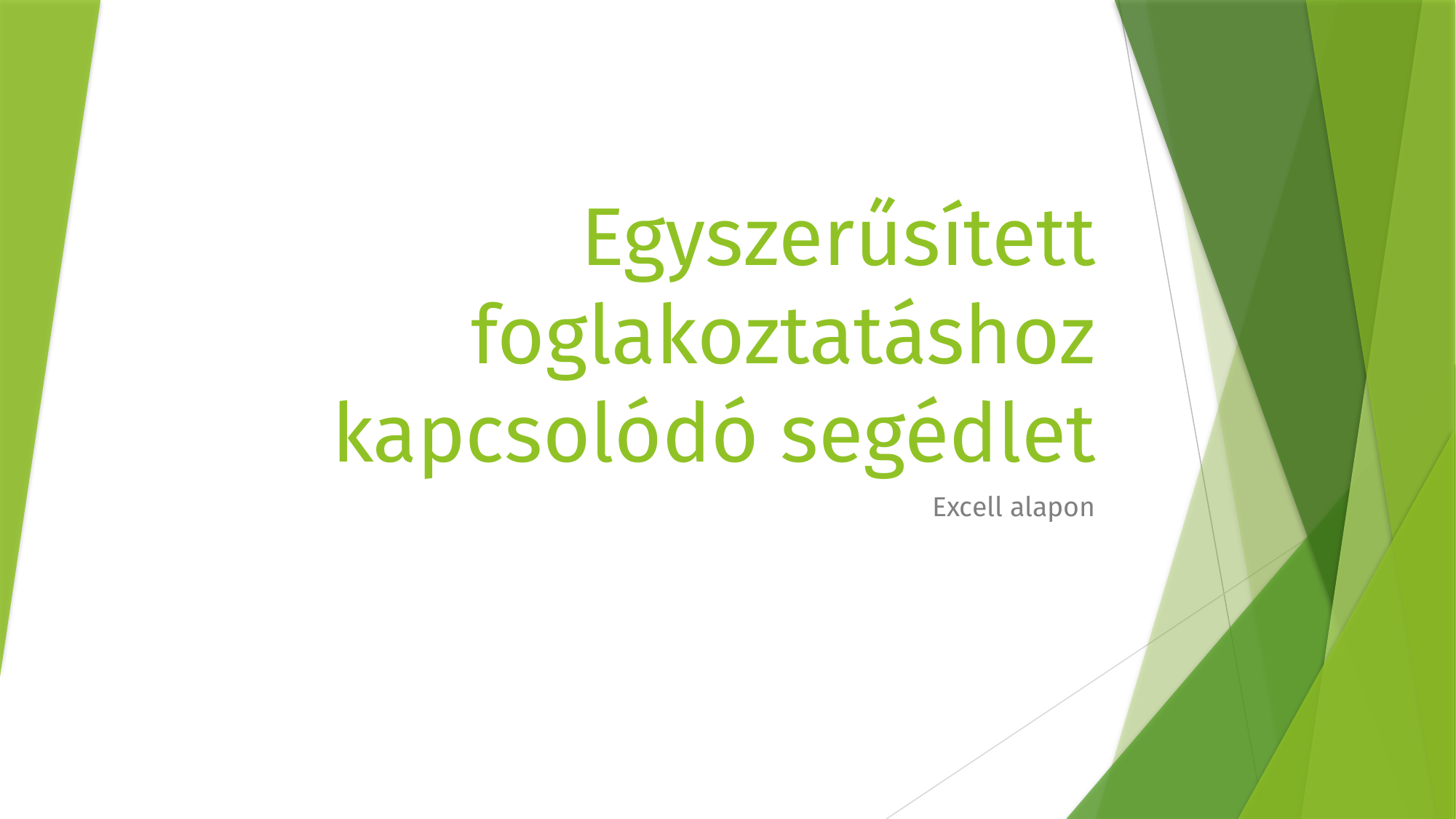

# Egyszerűsített foglakoztatáshoz kapcsolódó segédlet
Excell alapon